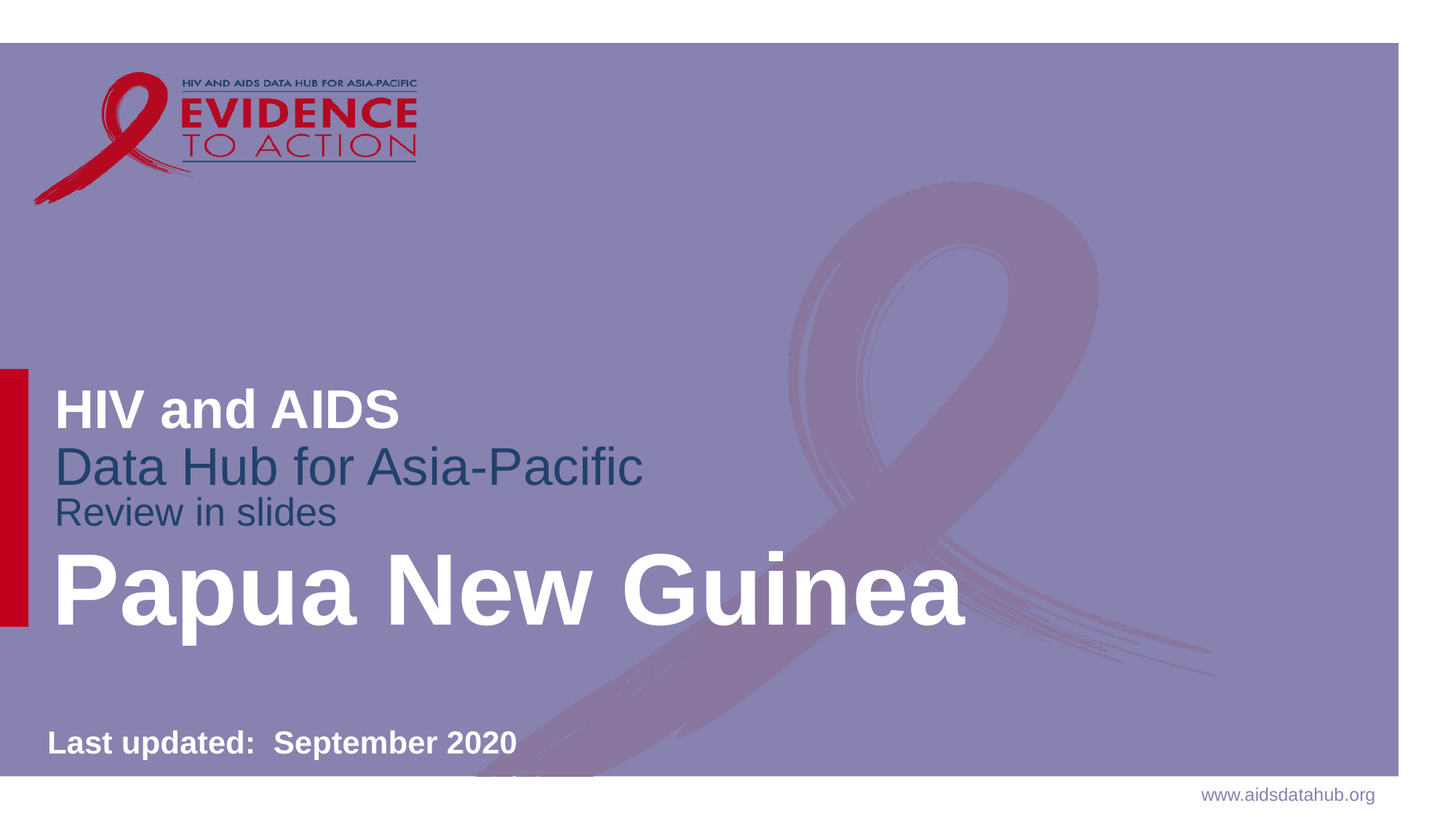

# Papua New Guinea
Last updated:  September 2020